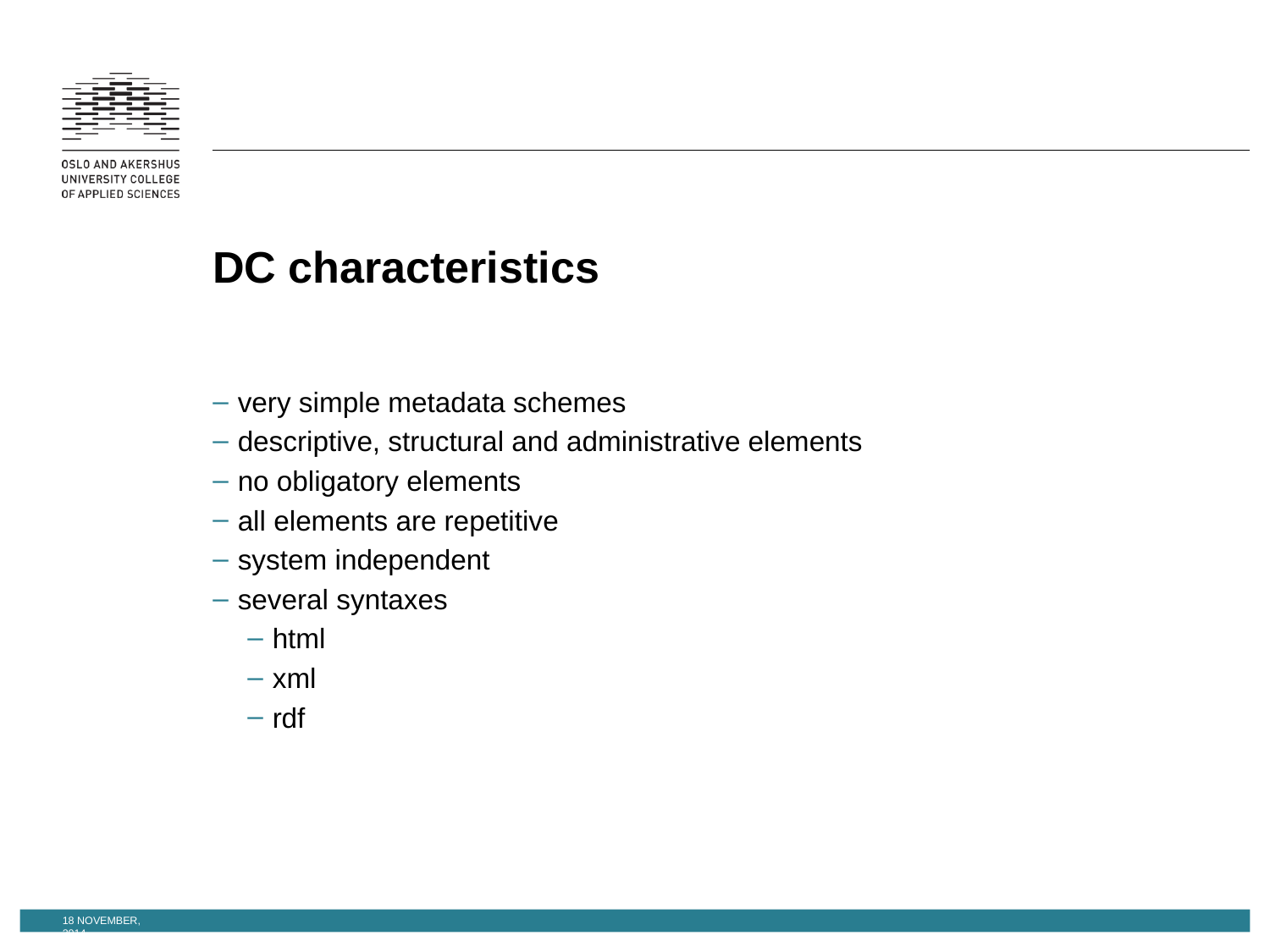

# DC characteristics
very simple metadata schemes
descriptive, structural and administrative elements
no obligatory elements
all elements are repetitive
system independent
several syntaxes
html
xml
rdf

18 November, 2014